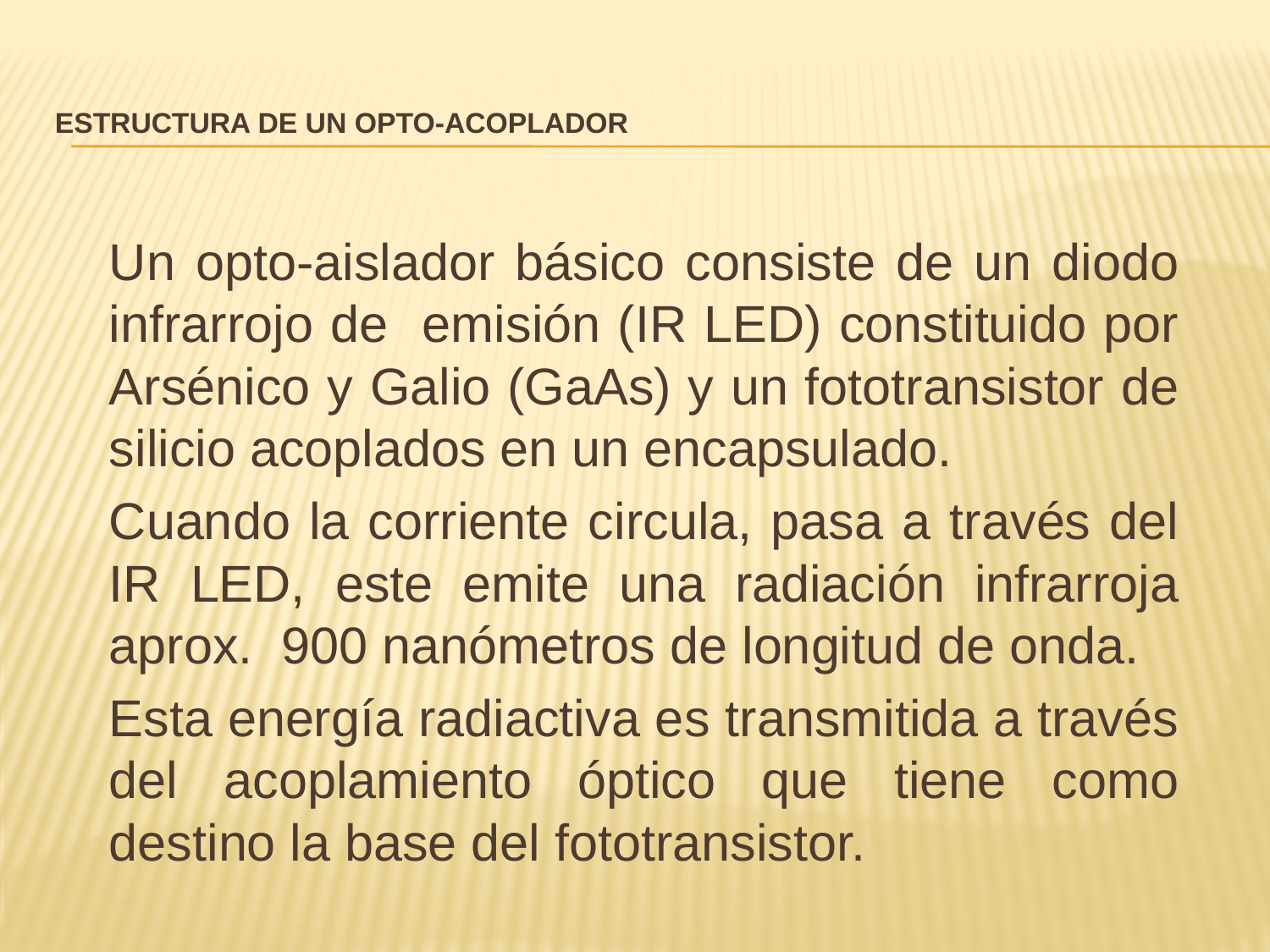

# Estructura de un Opto-Acoplador
	Un opto-aislador básico consiste de un diodo infrarrojo de  emisión (IR LED) constituido por Arsénico y Galio (GaAs) y un fototransistor de silicio acoplados en un encapsulado.
	Cuando la corriente circula, pasa a través del IR LED, este emite una radiación infrarroja aprox.  900 nanómetros de longitud de onda.
	Esta energía radiactiva es transmitida a través del acoplamiento óptico que tiene como destino la base del fototransistor.